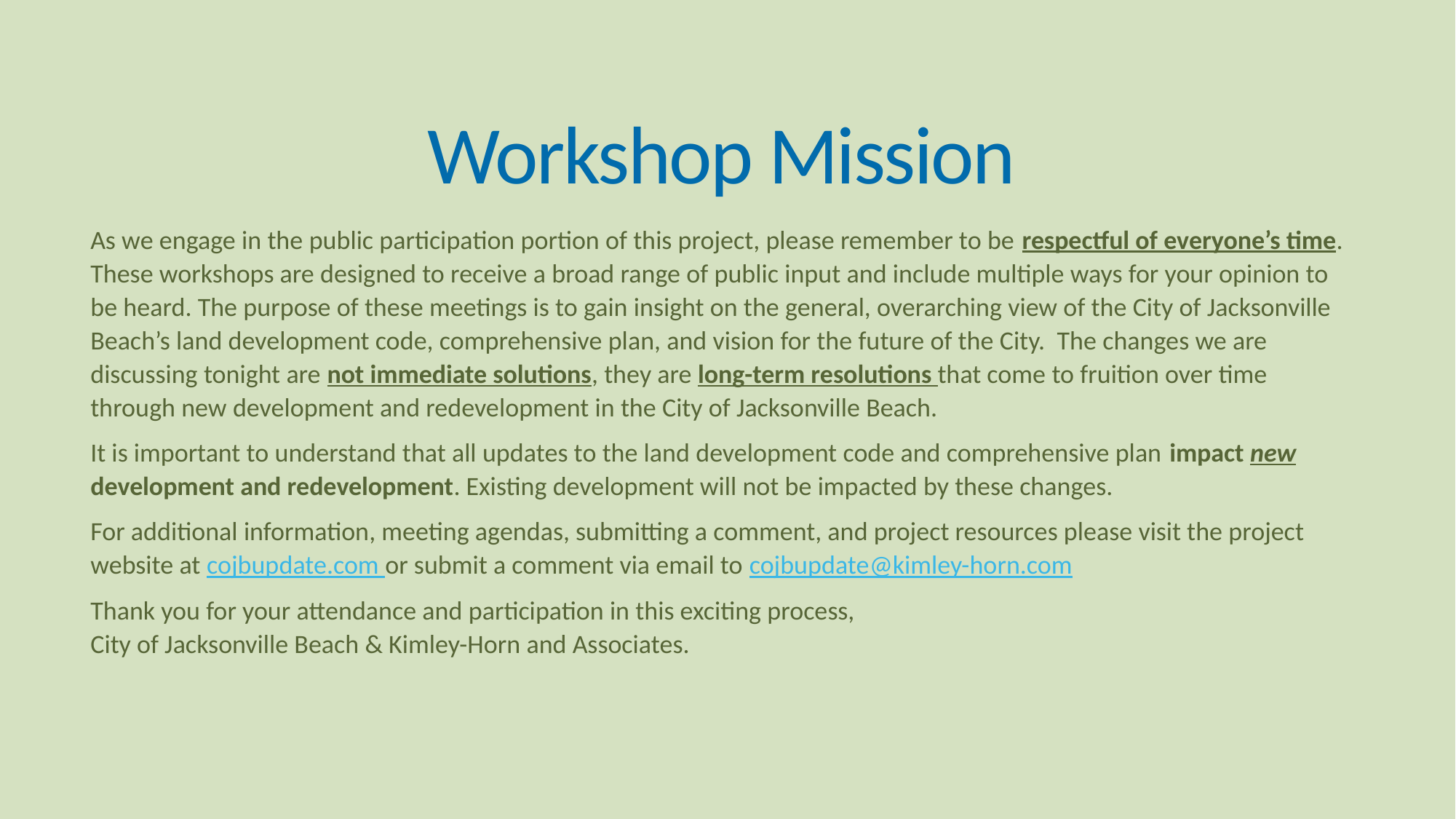

# Workshop Mission
As we engage in the public participation portion of this project, please remember to be respectful of everyone’s time. These workshops are designed to receive a broad range of public input and include multiple ways for your opinion to be heard. The purpose of these meetings is to gain insight on the general, overarching view of the City of Jacksonville Beach’s land development code, comprehensive plan, and vision for the future of the City.  The changes we are discussing tonight are not immediate solutions, they are long-term resolutions that come to fruition over time through new development and redevelopment in the City of Jacksonville Beach.
It is important to understand that all updates to the land development code and comprehensive plan impact new development and redevelopment. Existing development will not be impacted by these changes.
For additional information, meeting agendas, submitting a comment, and project resources please visit the project website at cojbupdate.com or submit a comment via email to cojbupdate@kimley-horn.com
Thank you for your attendance and participation in this exciting process,
City of Jacksonville Beach & Kimley-Horn and Associates.